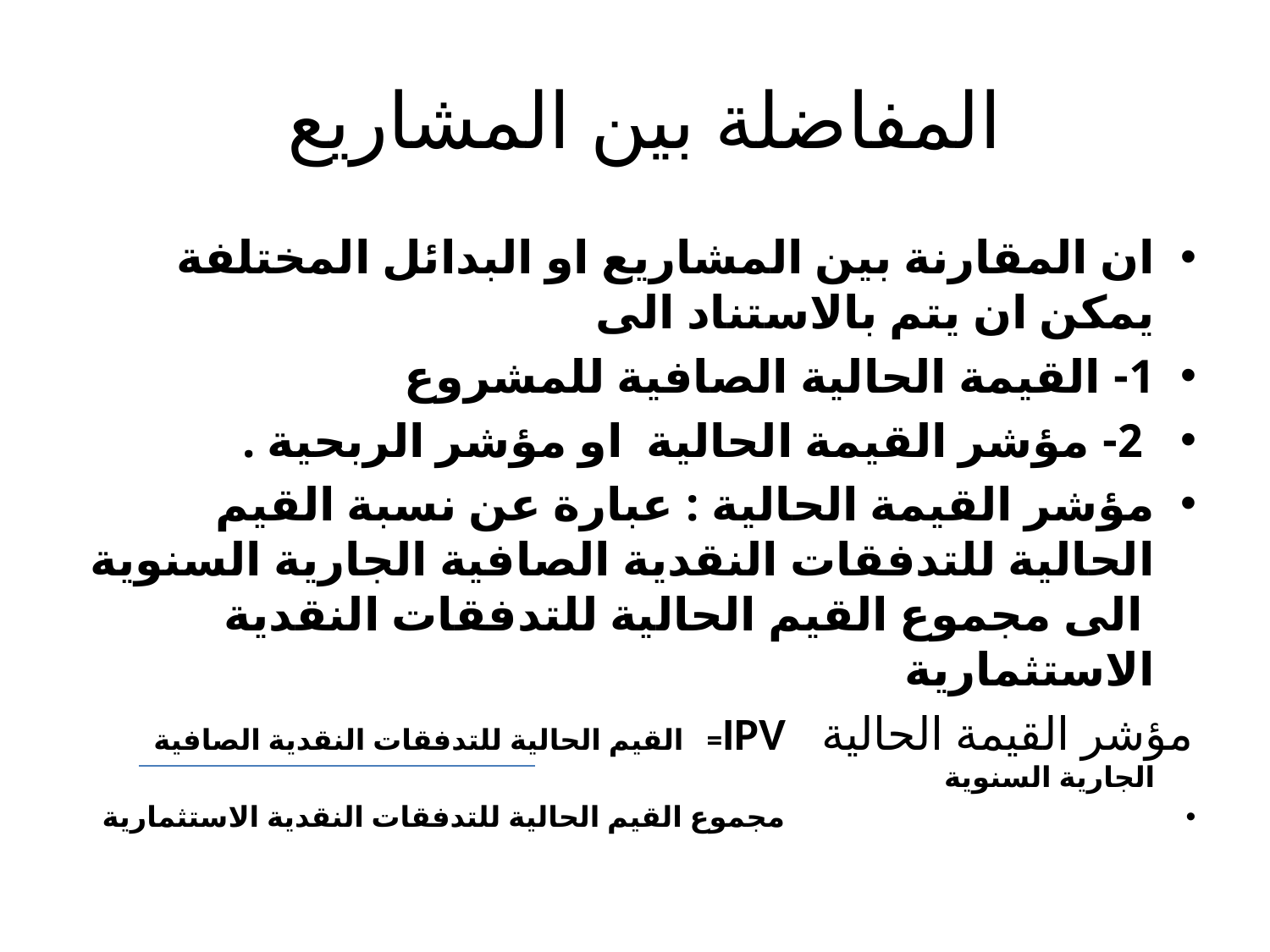

# المفاضلة بين المشاريع
ان المقارنة بين المشاريع او البدائل المختلفة  يمكن ان يتم بالاستناد الى
1- القيمة الحالية الصافية للمشروع
 2- مؤشر القيمة الحالية  او مؤشر الربحية .
مؤشر القيمة الحالية : عبارة عن نسبة القيم الحالية للتدفقات النقدية الصافية الجارية السنوية   الى مجموع القيم الحالية للتدفقات النقدية الاستثمارية
مؤشر القيمة الحالية   IPV=   القيم الحالية للتدفقات النقدية الصافية الجارية السنوية
                                                  مجموع القيم الحالية للتدفقات النقدية الاستثمارية